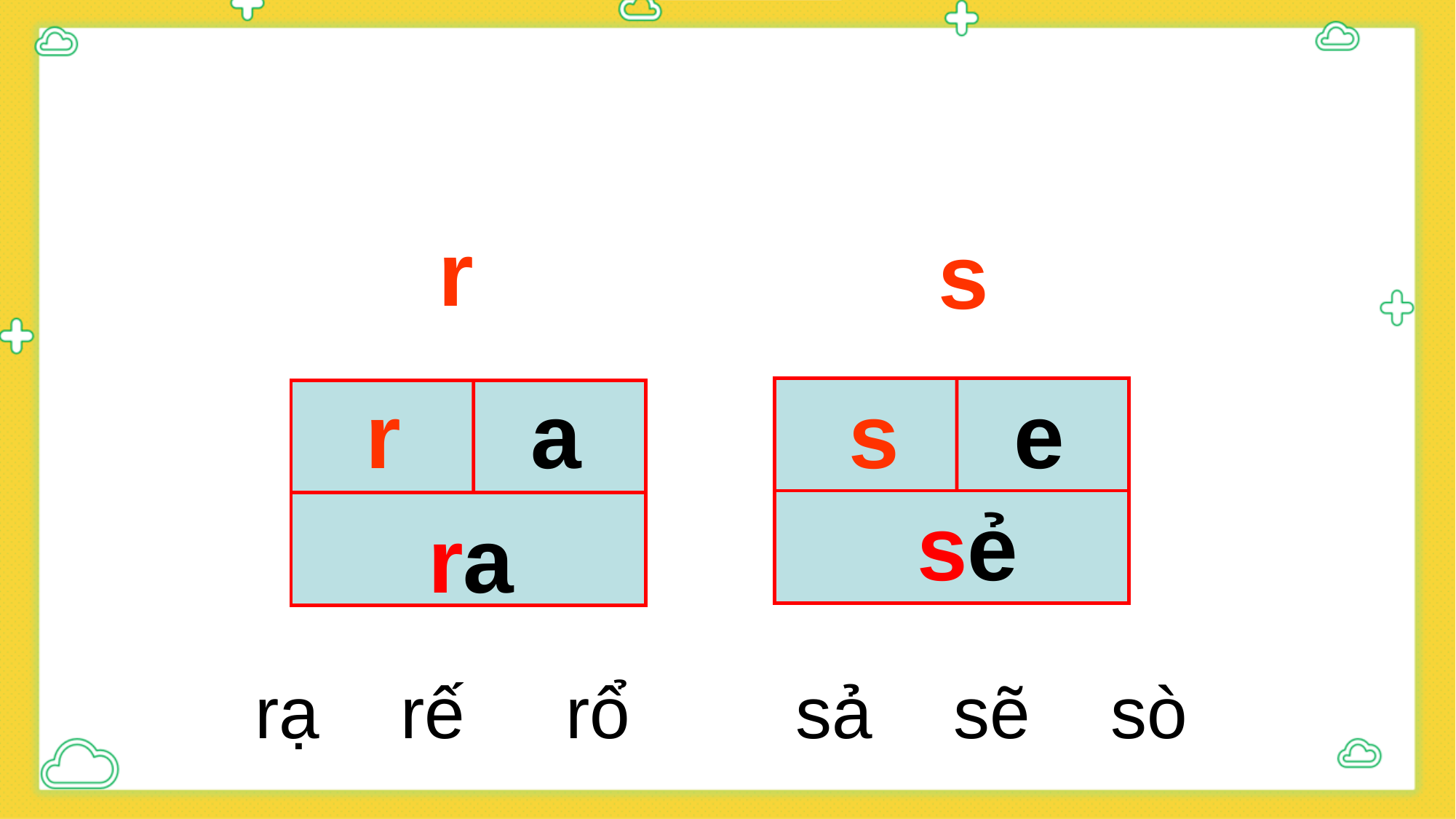

r
s
r
a
s
e

sẻ
ra
rạ    rế     rổ
sả    sẽ    sò